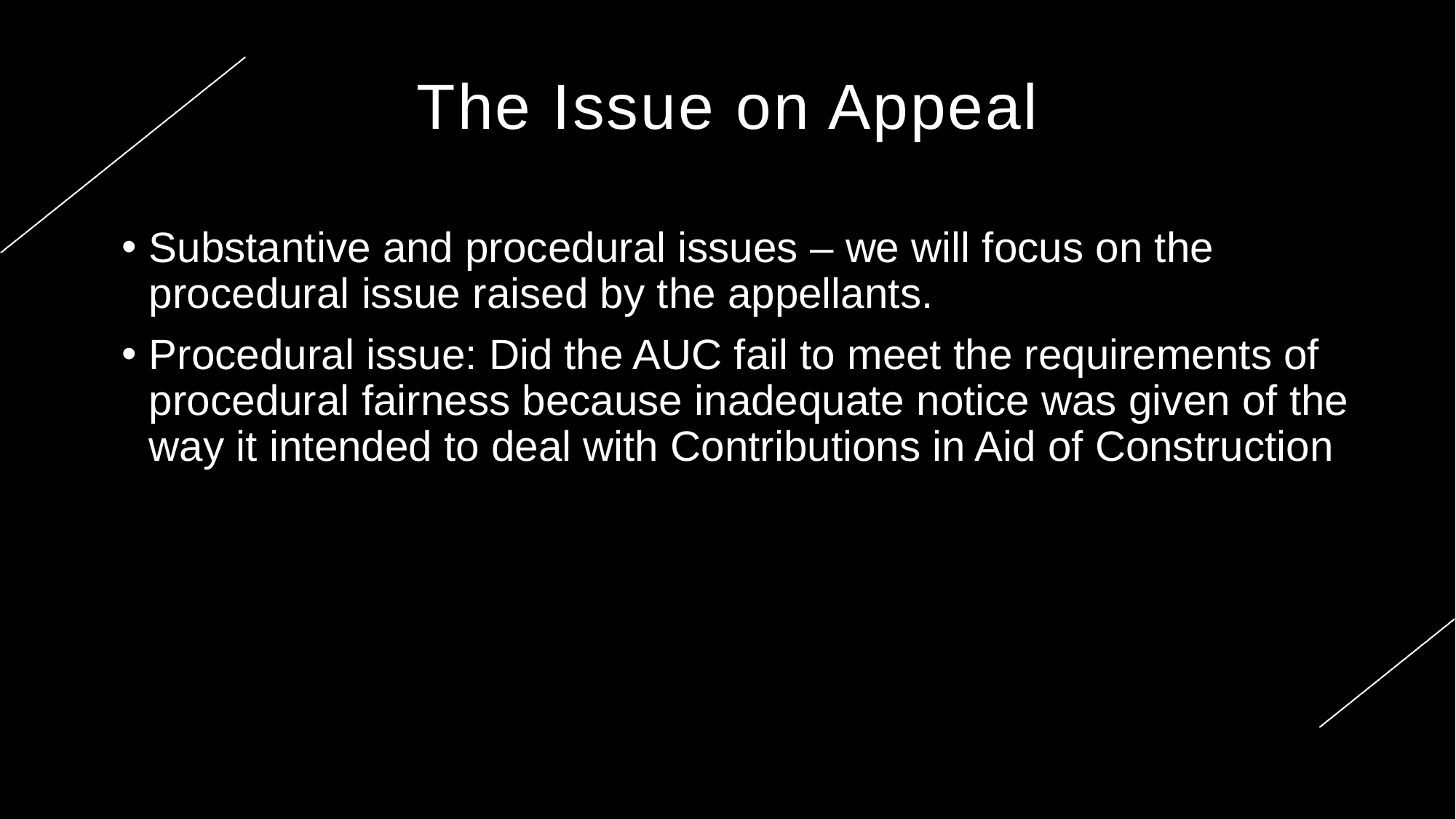

The Issue on Appeal
Substantive and procedural issues – we will focus on the procedural issue raised by the appellants.
Procedural issue: Did the AUC fail to meet the requirements of procedural fairness because inadequate notice was given of the way it intended to deal with Contributions in Aid of Construction